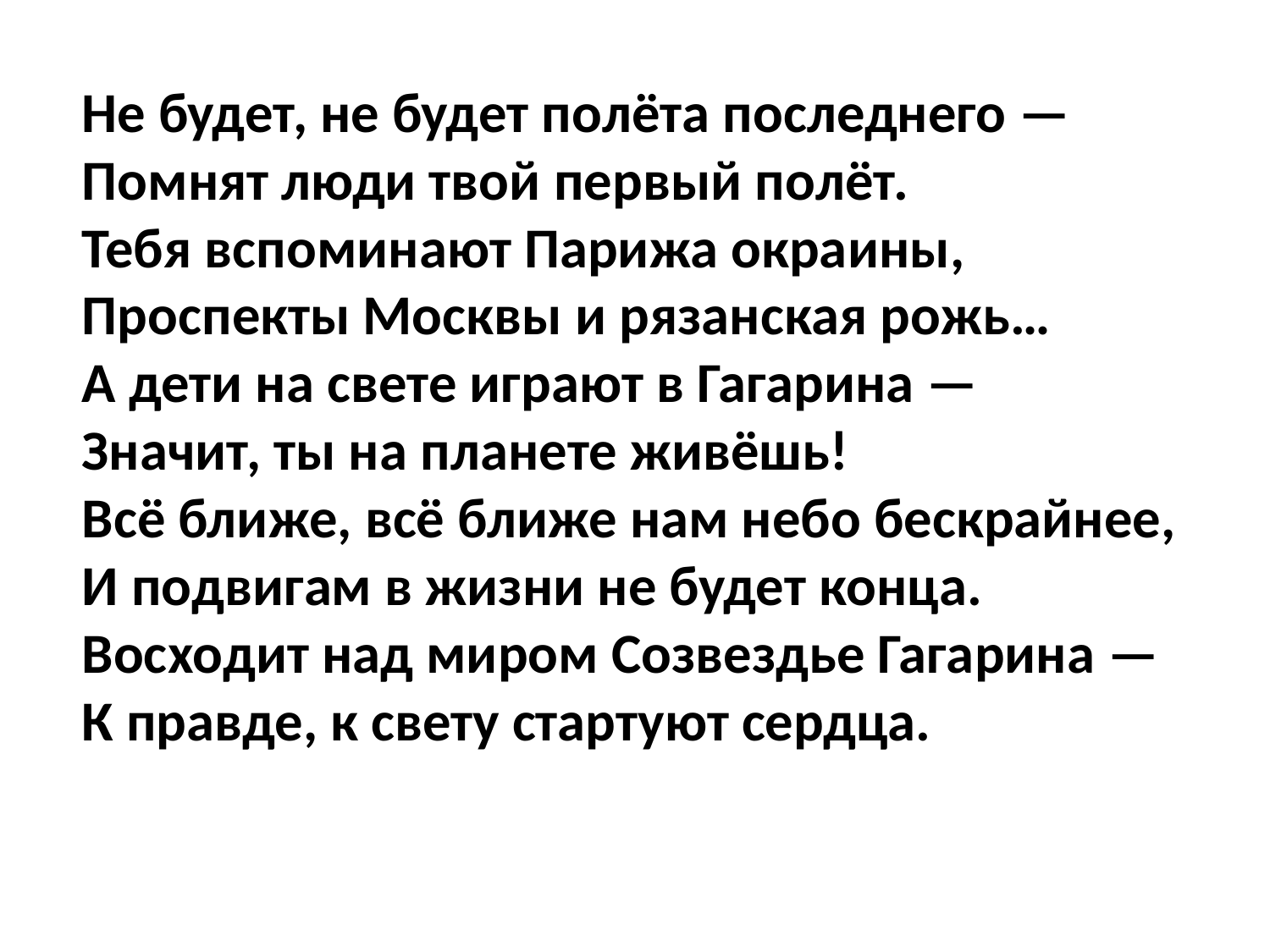

Не будет, не будет полёта последнего —
Помнят люди твой первый полёт.
Тебя вспоминают Парижа окраины,
Проспекты Москвы и рязанская рожь…
А дети на свете играют в Гагарина —
Значит, ты на планете живёшь!
Всё ближе, всё ближе нам небо бескрайнее,
И подвигам в жизни не будет конца.
Восходит над миром Созвездье Гагарина —
К правде, к свету стартуют сердца.